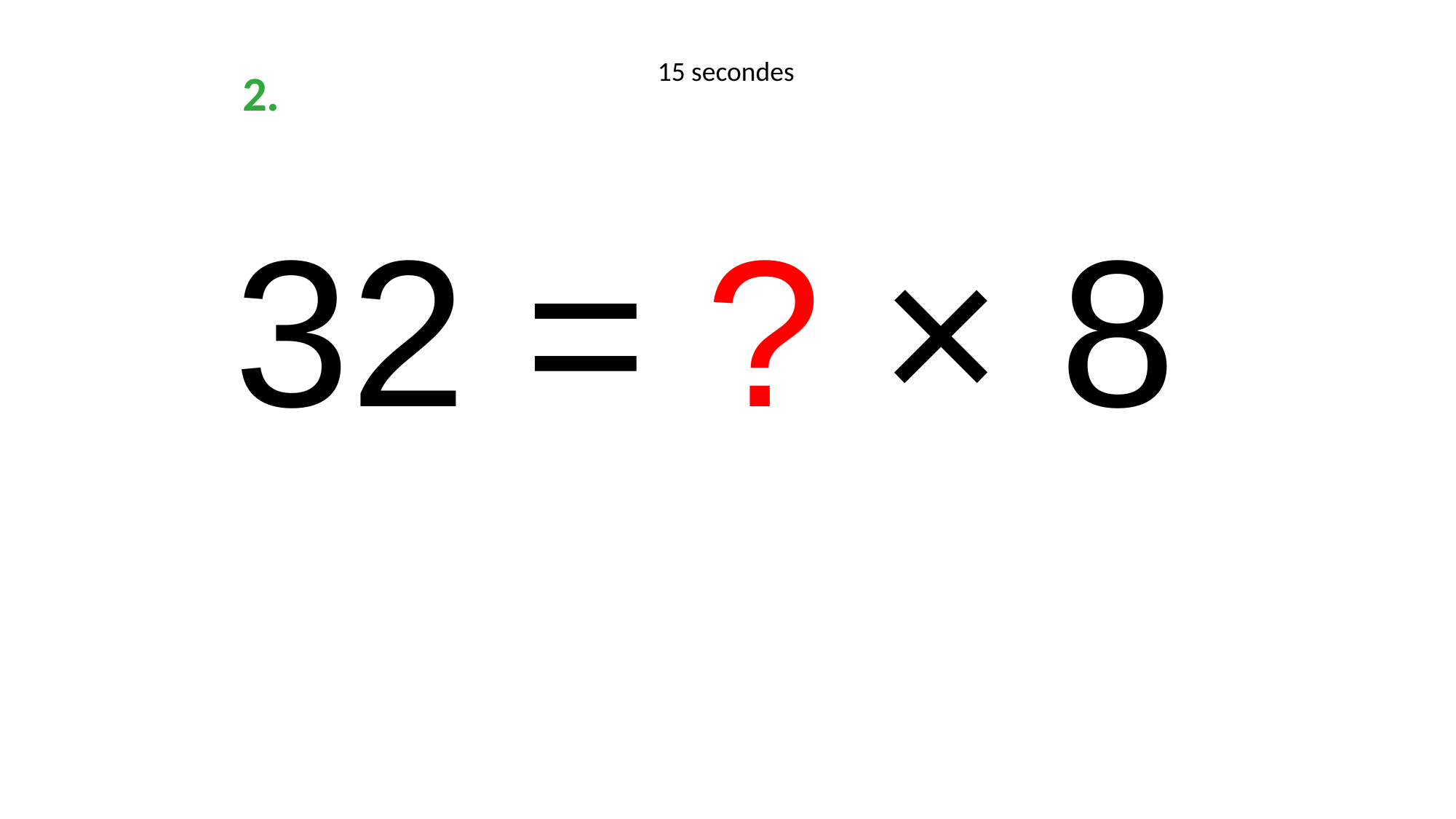

15 secondes
2.
32 = ? × 8